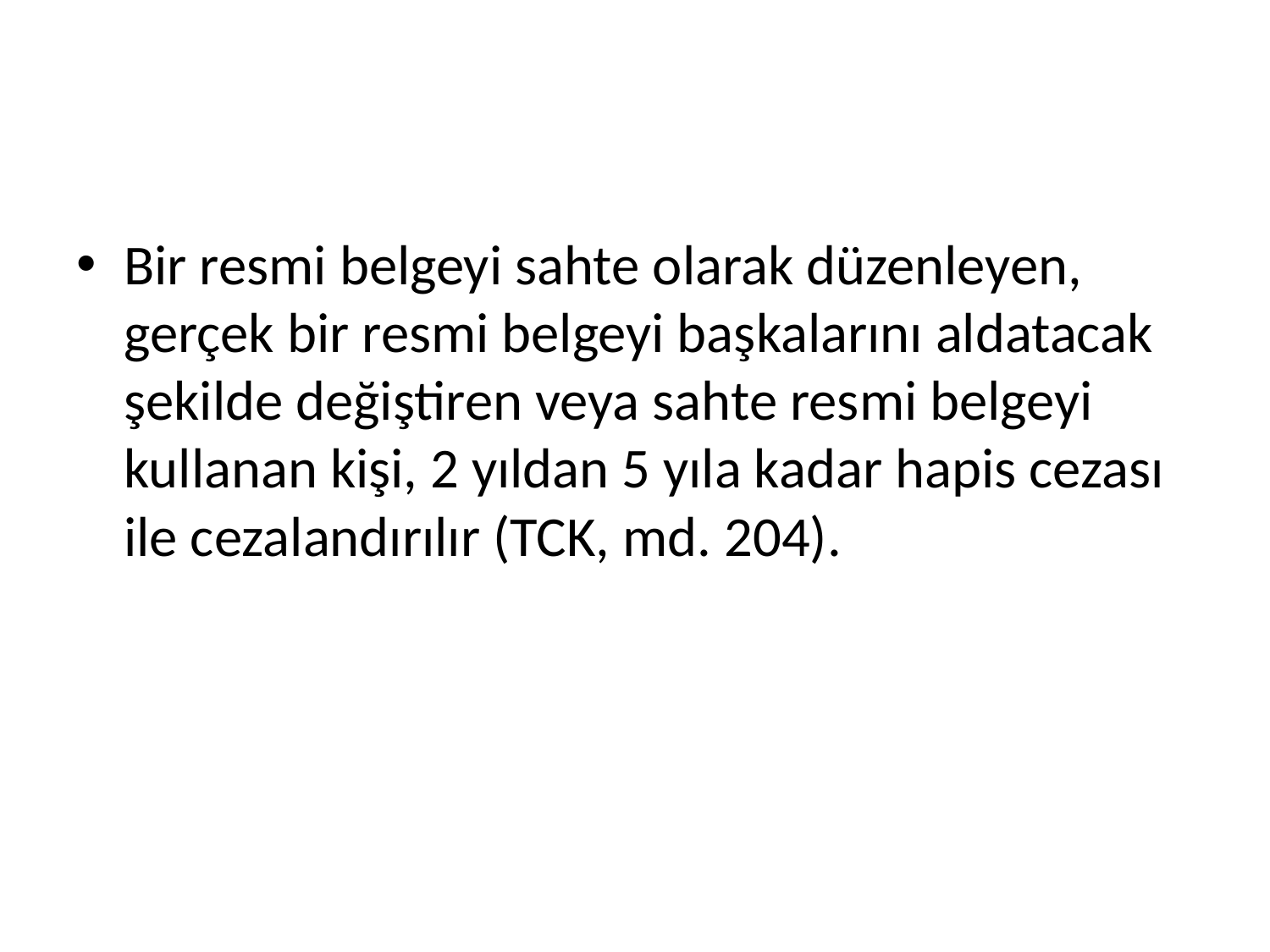

#
Bir resmi belgeyi sahte olarak düzenleyen, gerçek bir resmi belgeyi başkalarını aldatacak şekilde değiştiren veya sahte resmi belgeyi kullanan kişi, 2 yıldan 5 yıla kadar hapis cezası ile cezalandırılır (TCK, md. 204).